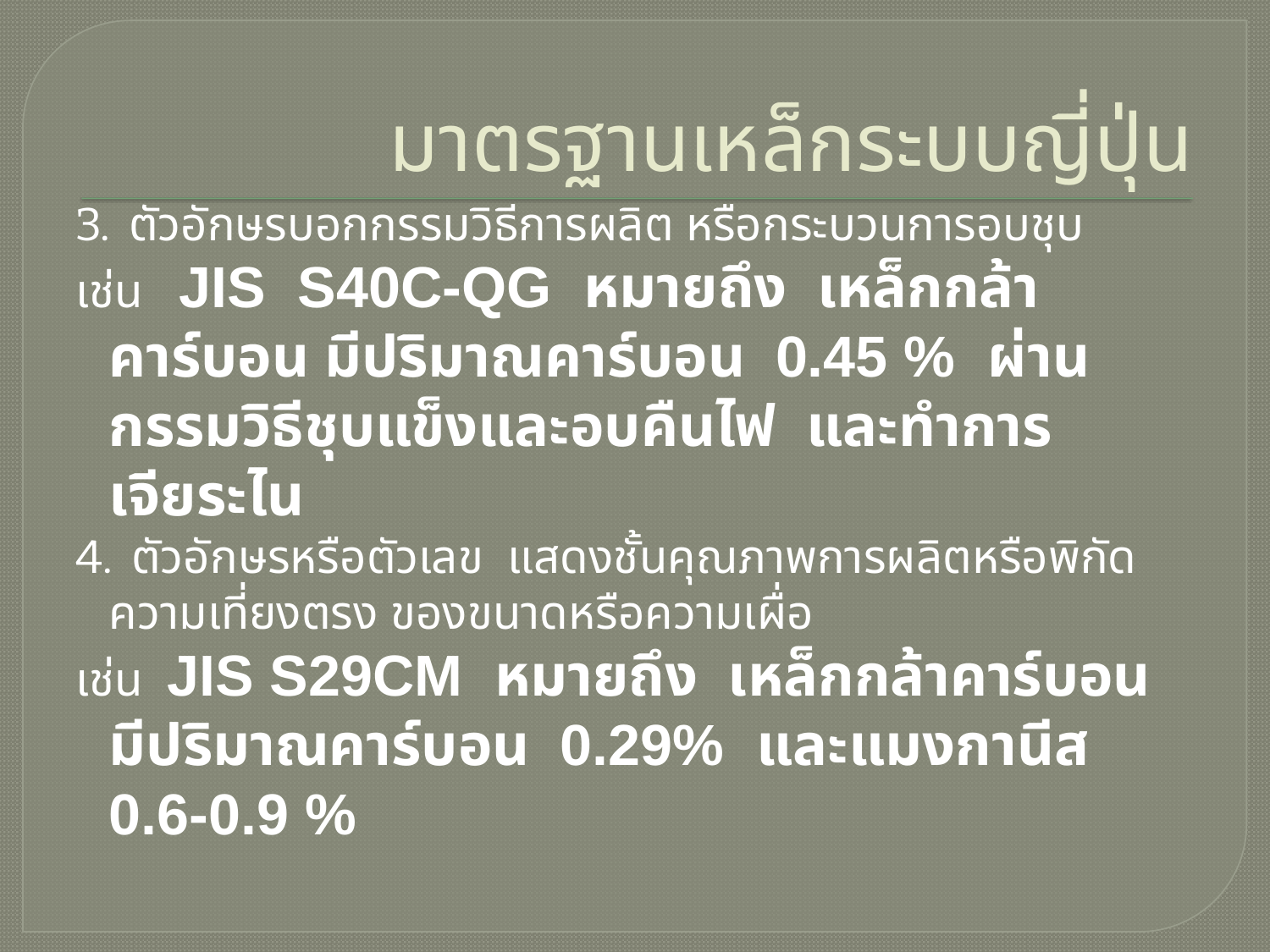

# มาตรฐานเหล็กระบบญี่ปุ่น
3.  ตัวอักษรบอกกรรมวิธีการผลิต หรือกระบวนการอบชุบ
เช่น   JIS  S40C-QG  หมายถึง  เหล็กกล้าคาร์บอน มีปริมาณคาร์บอน  0.45 %  ผ่านกรรมวิธีชุบแข็งและอบคืนไฟ  และทำการเจียระไน
4.  ตัวอักษรหรือตัวเลข  แสดงชั้นคุณภาพการผลิตหรือพิกัดความเที่ยงตรง ของขนาดหรือความเผื่อ
เช่น  JIS S29CM  หมายถึง  เหล็กกล้าคาร์บอน มีปริมาณคาร์บอน  0.29%  และแมงกานีส  0.6-0.9 %